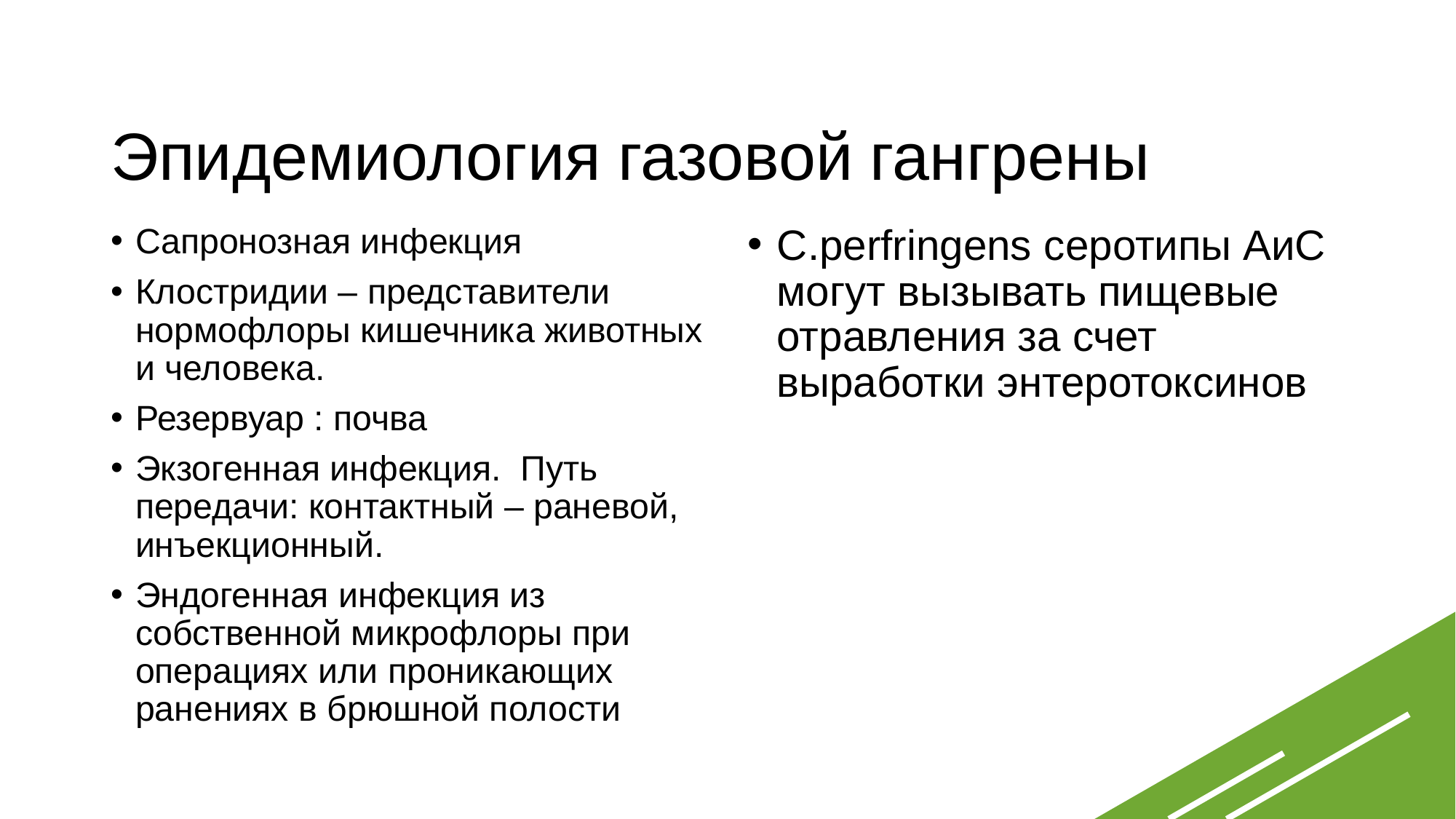

# Эпидемиология газовой гангрены
Сапронозная инфекция
Клостридии – представители нормофлоры кишечника животных и человека.
Резервуар : почва
Экзогенная инфекция.  Путь передачи: контактный – раневой, инъекционный.
Эндогенная инфекция из собственной микрофлоры при операциях или проникающих ранениях в брюшной полости
С.perfringens серотипы АиС могут вызывать пищевые отравления за счет выработки энтеротоксинов